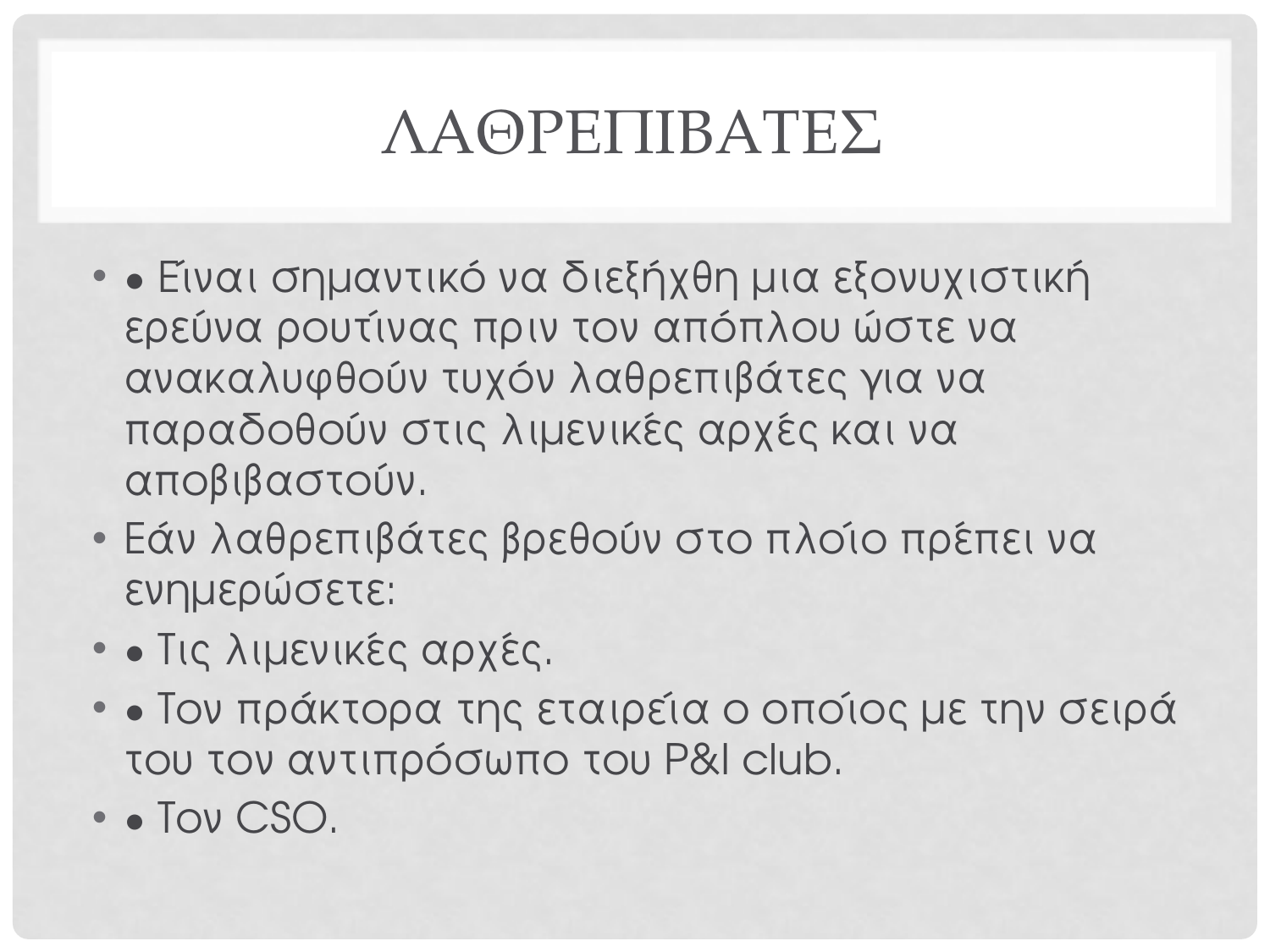

# λαθρεπιβατεσ
• Είναι σημαντικό να διεξήχθη μια εξονυχιστική ερεύνα ρουτίνας πριν τον απόπλου ώστε να ανακαλυφθούν τυχόν λαθρεπιβάτες για να παραδοθούν στις λιμενικές αρχές και να αποβιβαστούν.
Εάν λαθρεπιβάτες βρεθούν στο πλοίο πρέπει να ενημερώσετε:
• Τις λιμενικές αρχές.
• Τον πράκτορα της εταιρεία ο οποίος με την σειρά του τον αντιπρόσωπο του P&I club.
• Τον CSO.